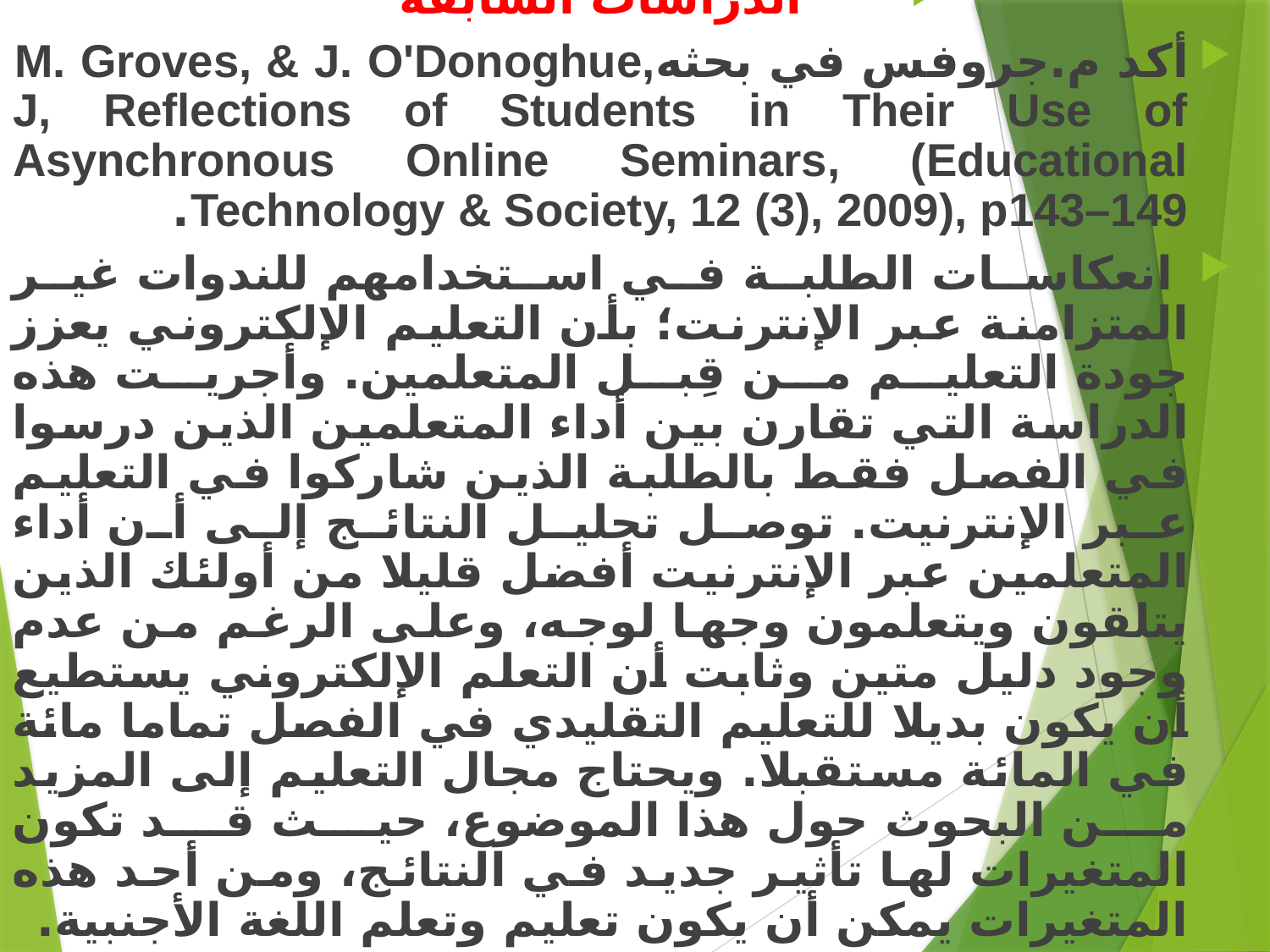

الدراسات السابقة
أكد م.جروفس في بحثهM. Groves, & J. O'Donoghue, J, Reflections of Students in Their Use of Asynchronous Online Seminars, (Educational Technology & Society, 12 (3), 2009), p143–149.
 انعكاسات الطلبة في استخدامهم للندوات غير المتزامنة عبر الإنترنت؛ بأن التعليم الإلكتروني يعزز جودة التعليم من قِبل المتعلمين. وأجريت هذه الدراسة التي تقارن بين أداء المتعلمين الذين درسوا في الفصل فقط بالطلبة الذين شاركوا في التعليم عبر الإنترنيت. توصل تحليل النتائج إلى أن أداء المتعلمين عبر الإنترنيت أفضل قليلا من أولئك الذين يتلقون ويتعلمون وجها لوجه، وعلى الرغم من عدم وجود دليل متين وثابت أن التعلم الإلكتروني يستطيع أن يكون بديلا للتعليم التقليدي في الفصل تماما مائة في المائة مستقبلا. ويحتاج مجال التعليم إلى المزيد من البحوث حول هذا الموضوع، حيث قد تكون المتغيرات لها تأثير جديد في النتائج، ومن أحد هذه المتغيرات يمكن أن يكون تعليم وتعلم اللغة الأجنبية.
# الدراسات السابقة